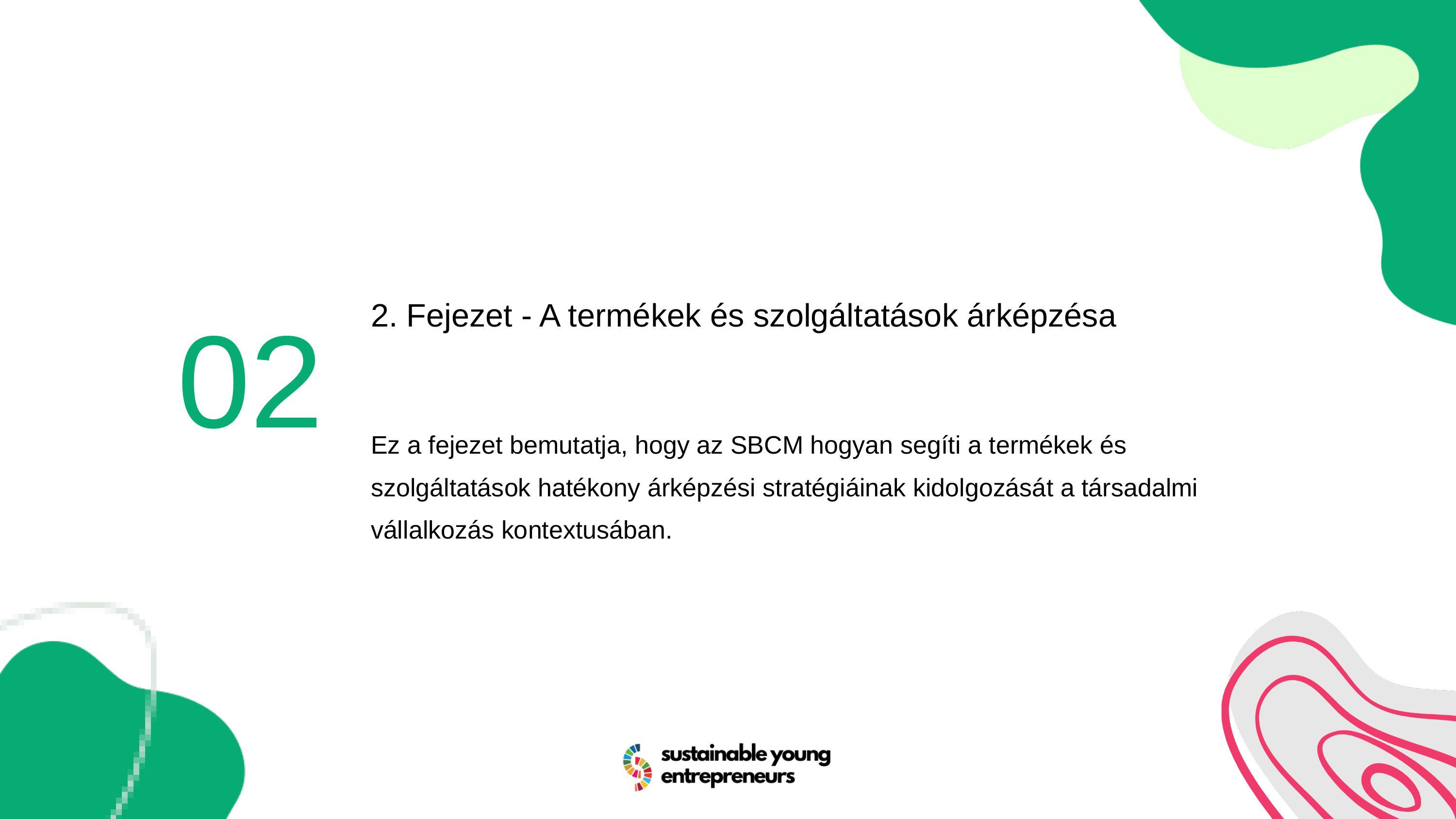

02
2. Fejezet - A termékek és szolgáltatások árképzésa
Ez a fejezet bemutatja, hogy az SBCM hogyan segíti a termékek és szolgáltatások hatékony árképzési stratégiáinak kidolgozását a társadalmi vállalkozás kontextusában.